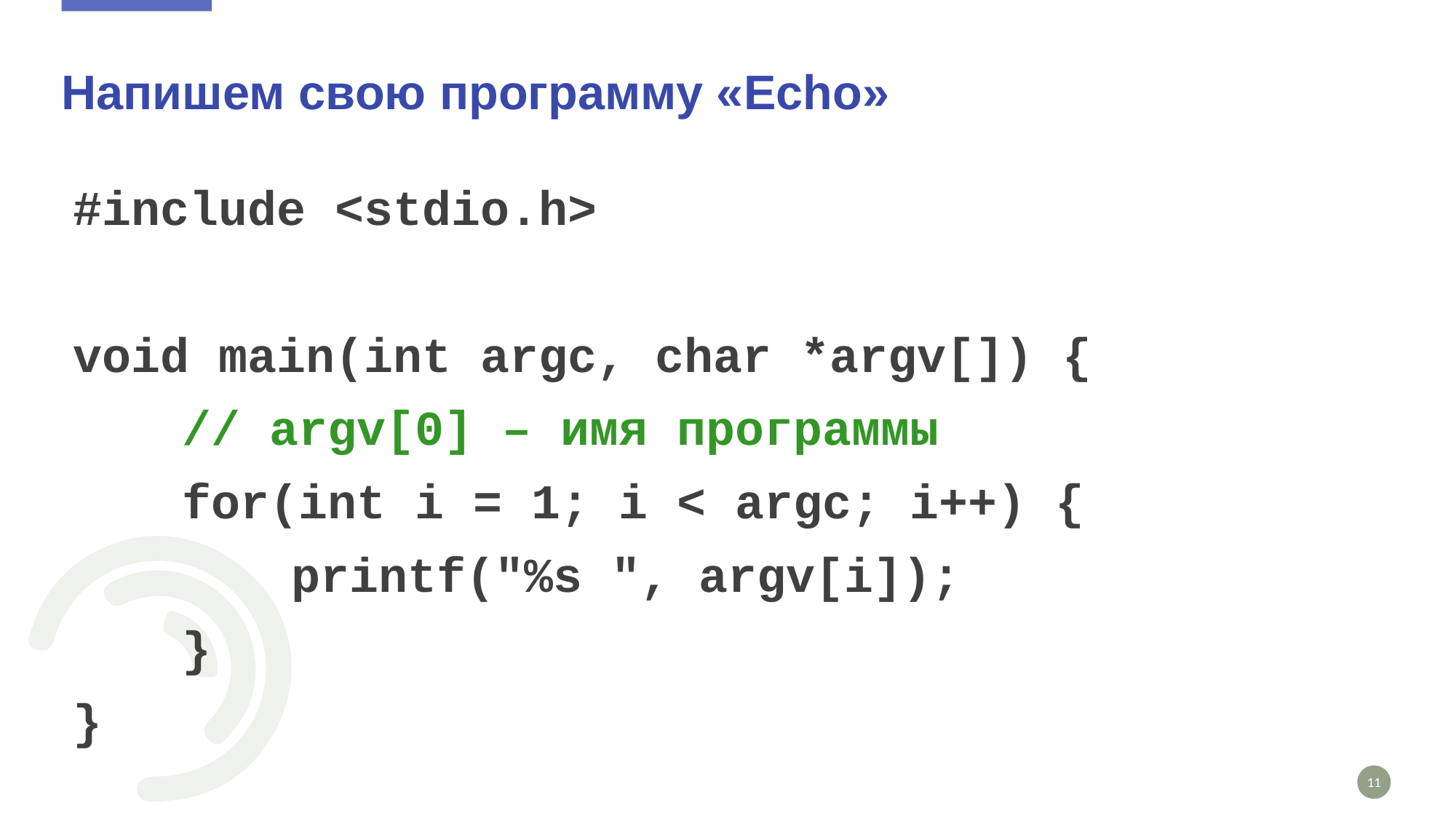

# Напишем свою программу «Echo»
#include <stdio.h>

void main(int argc, char *argv[]) {
	// argv[0] – имя программы
	for(int i = 1; i < argc; i++) {
		printf("%s ", argv[i]);
	}
}
11